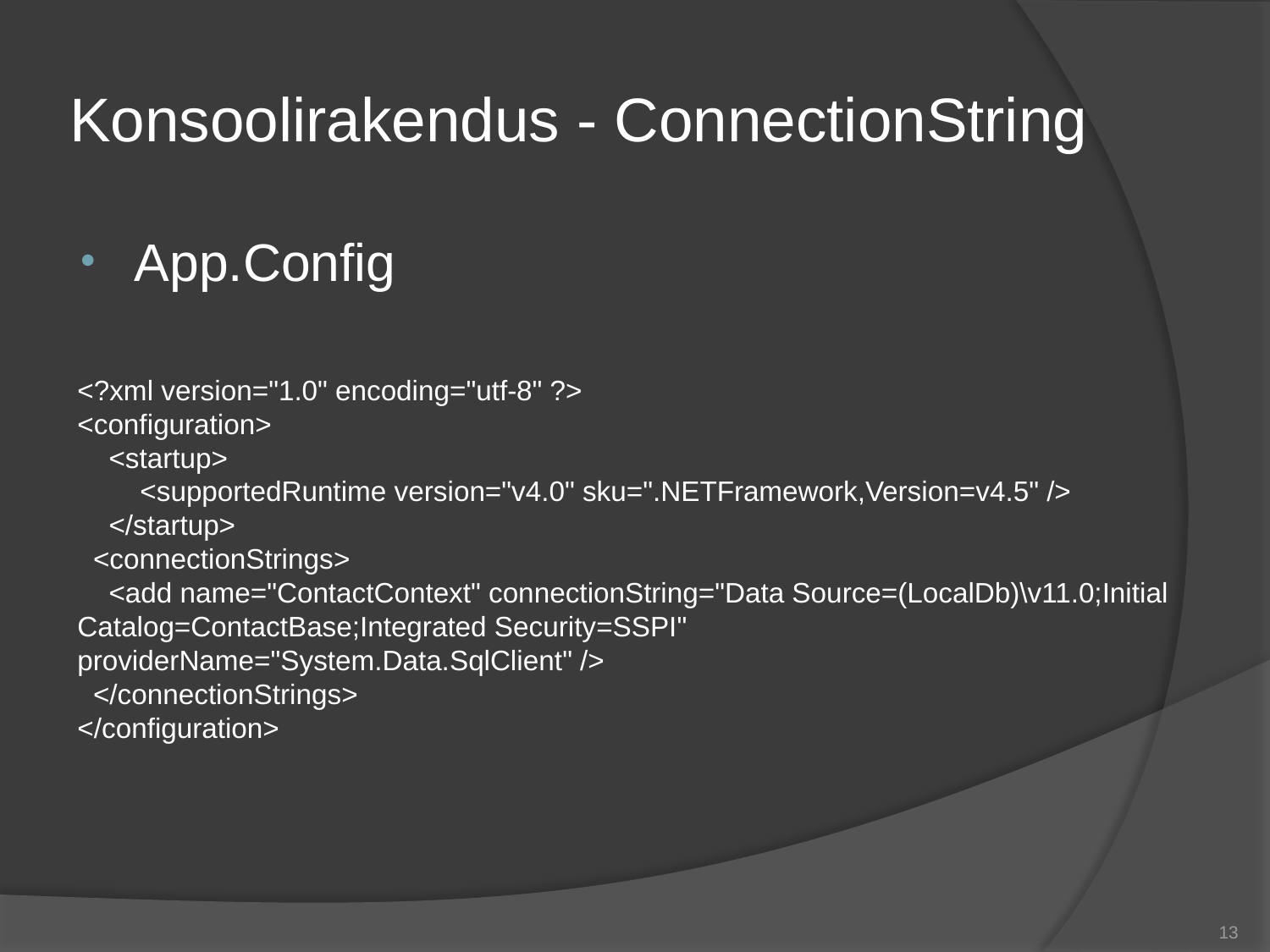

# Konsoolirakendus - ConnectionString
App.Config
<?xml version="1.0" encoding="utf-8" ?>
<configuration>
    <startup>
        <supportedRuntime version="v4.0" sku=".NETFramework,Version=v4.5" />
    </startup>
  <connectionStrings>
    <add name="ContactContext" connectionString="Data Source=(LocalDb)\v11.0;Initial Catalog=ContactBase;Integrated Security=SSPI" providerName="System.Data.SqlClient" />
  </connectionStrings>
</configuration>
13